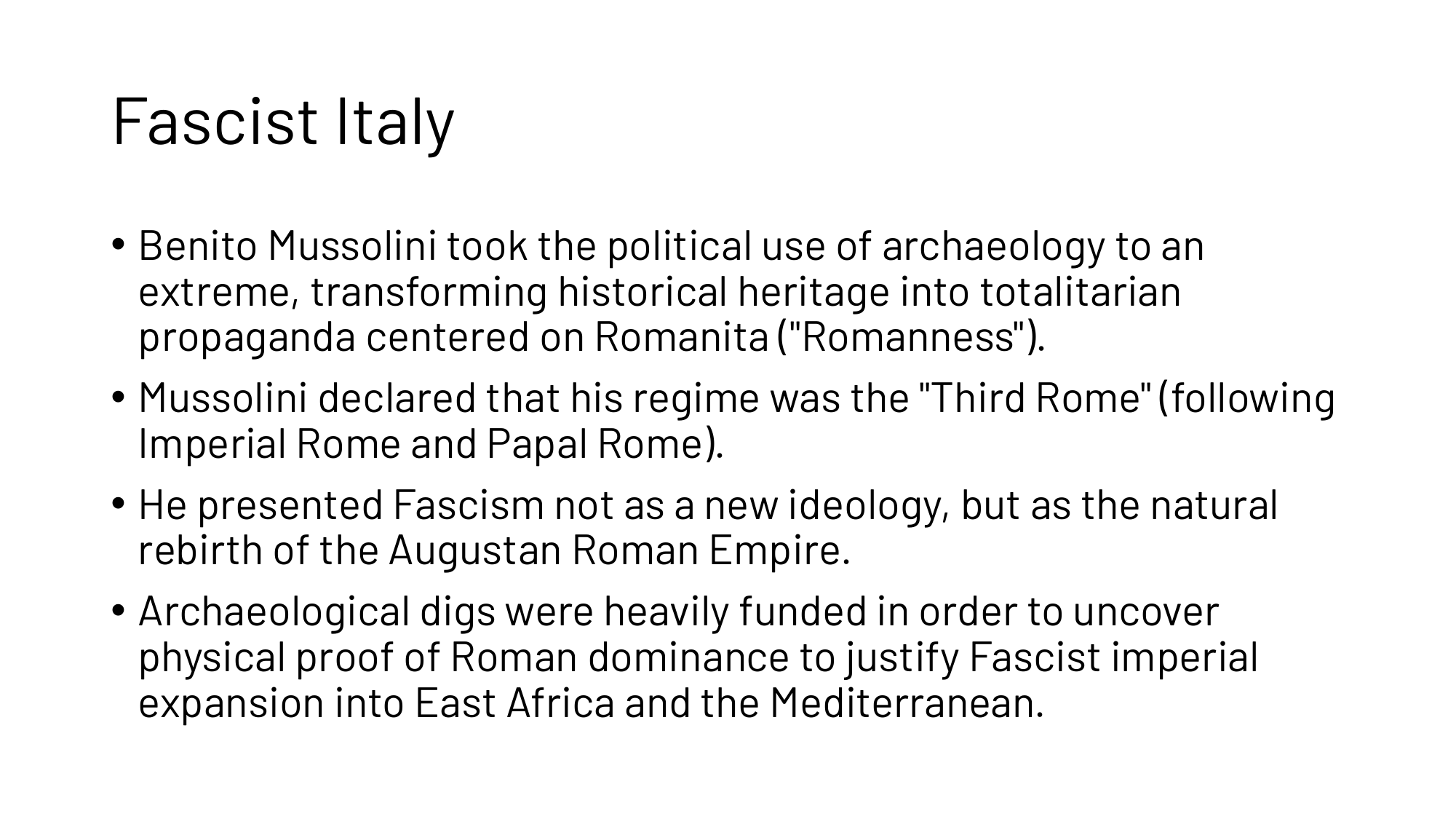

# Fascist Italy
Benito Mussolini took the political use of archaeology to an extreme, transforming historical heritage into totalitarian propaganda centered on Romanita ("Romanness").
Mussolini declared that his regime was the "Third Rome" (following Imperial Rome and Papal Rome).
He presented Fascism not as a new ideology, but as the natural rebirth of the Augustan Roman Empire.
Archaeological digs were heavily funded in order to uncover physical proof of Roman dominance to justify Fascist imperial expansion into East Africa and the Mediterranean.